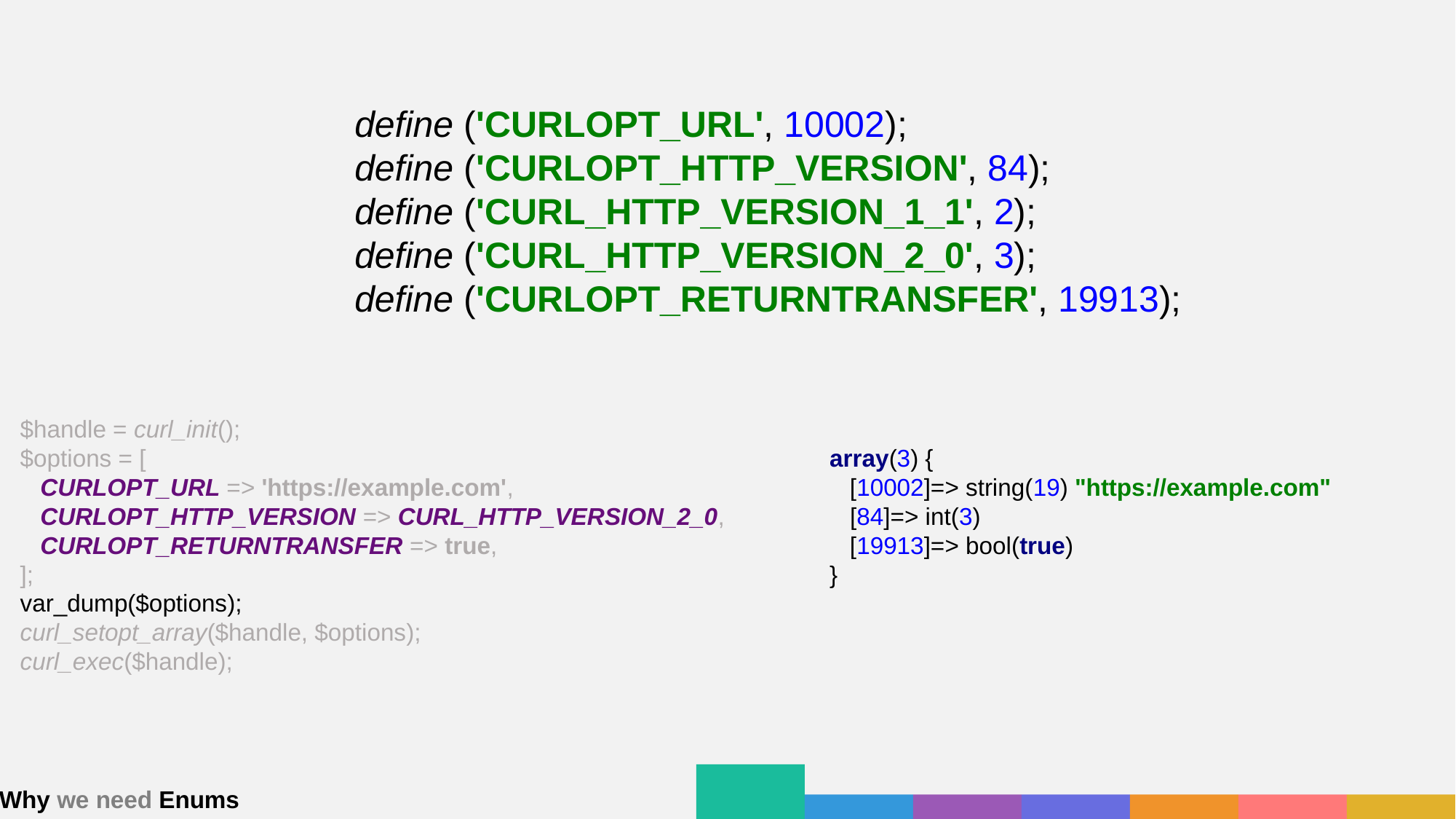

define ('CURLOPT_URL', 10002);
define ('CURLOPT_HTTP_VERSION', 84);
define ('CURL_HTTP_VERSION_1_1', 2);
define ('CURL_HTTP_VERSION_2_0', 3);
define ('CURLOPT_RETURNTRANSFER', 19913);
$handle = curl_init();
$options = [
   CURLOPT_URL => 'https://example.com',
   CURLOPT_HTTP_VERSION => CURL_HTTP_VERSION_2_0,
   CURLOPT_RETURNTRANSFER => true,
];
var_dump($options);
curl_setopt_array($handle, $options);
curl_exec($handle);
array(3) {
   [10002]=> string(19) "https://example.com"
   [84]=> int(3)
   [19913]=> bool(true)
}

Why we need Enums